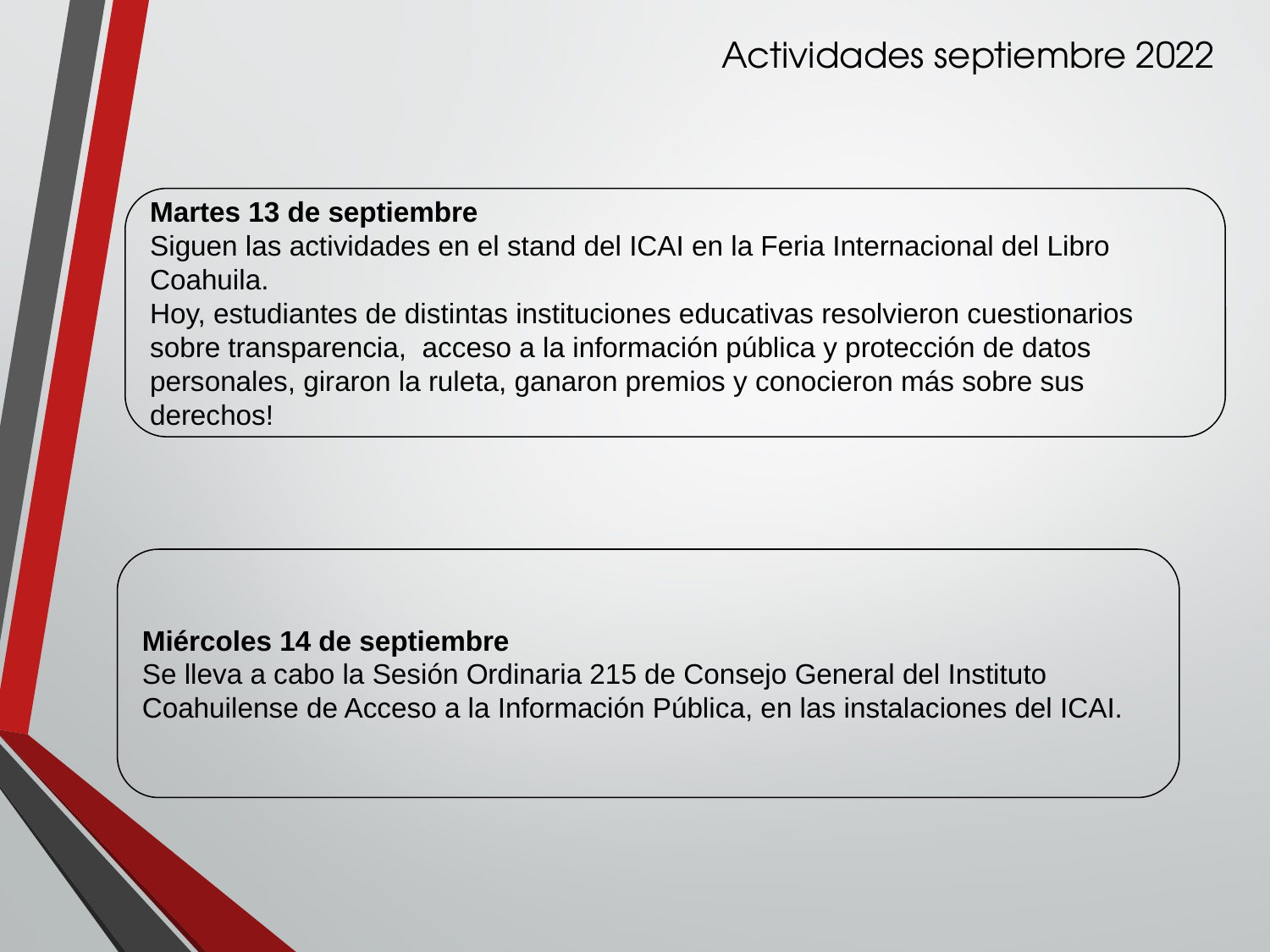

Actividades septiembre 2022
Martes 13 de septiembre
Siguen las actividades en el stand del ICAI en la Feria Internacional del Libro Coahuila.
Hoy, estudiantes de distintas instituciones educativas resolvieron cuestionarios sobre transparencia,  acceso a la información pública y protección de datos personales, giraron la ruleta, ganaron premios y conocieron más sobre sus derechos!
Miércoles 14 de septiembre
Se lleva a cabo la Sesión Ordinaria 215 de Consejo General del Instituto Coahuilense de Acceso a la Información Pública, en las instalaciones del ICAI.